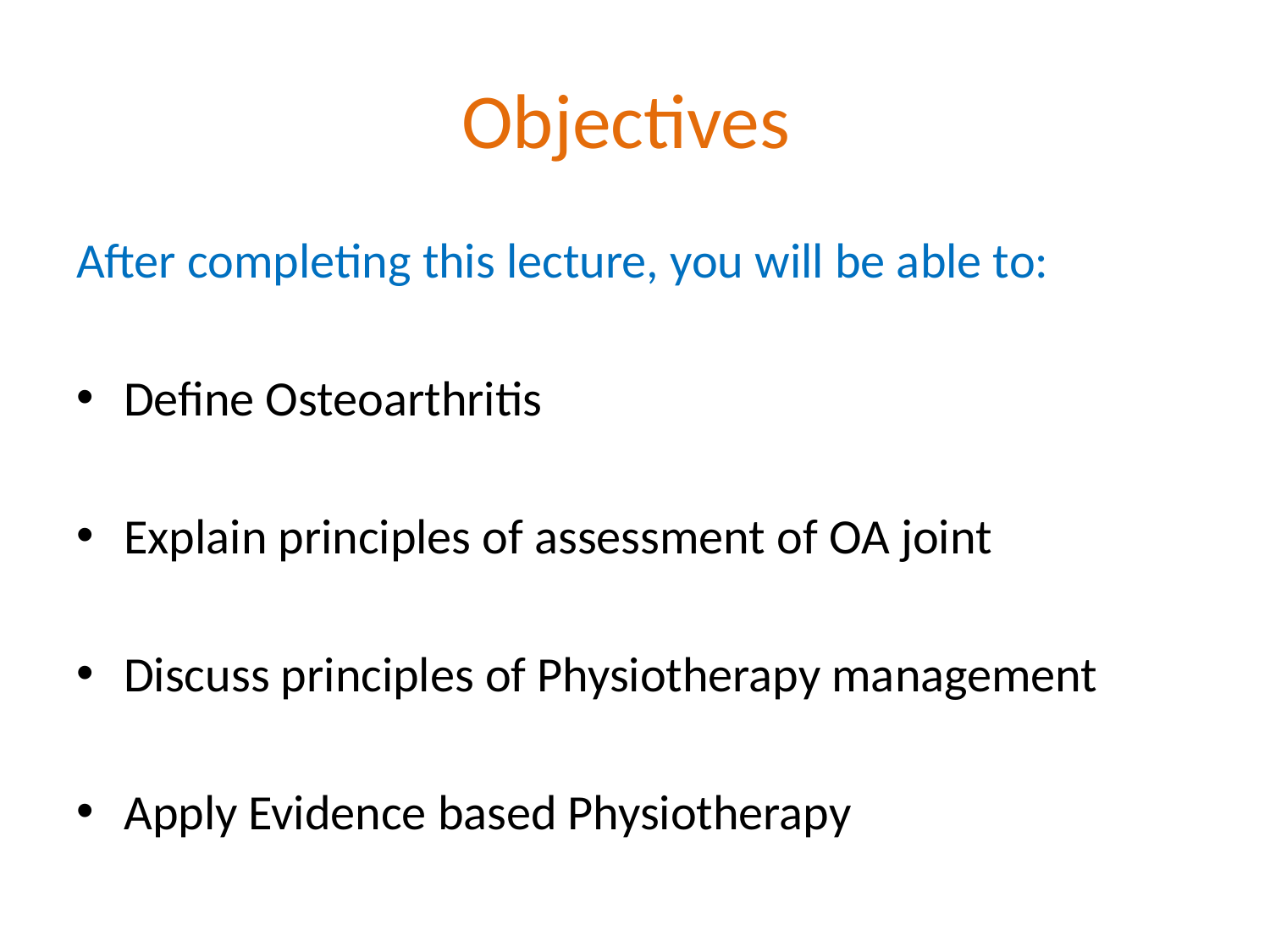

# Objectives
After completing this lecture, you will be able to:

Define Osteoarthritis

Explain principles of assessment of OA joint

Discuss principles of Physiotherapy management

Apply Evidence based Physiotherapy